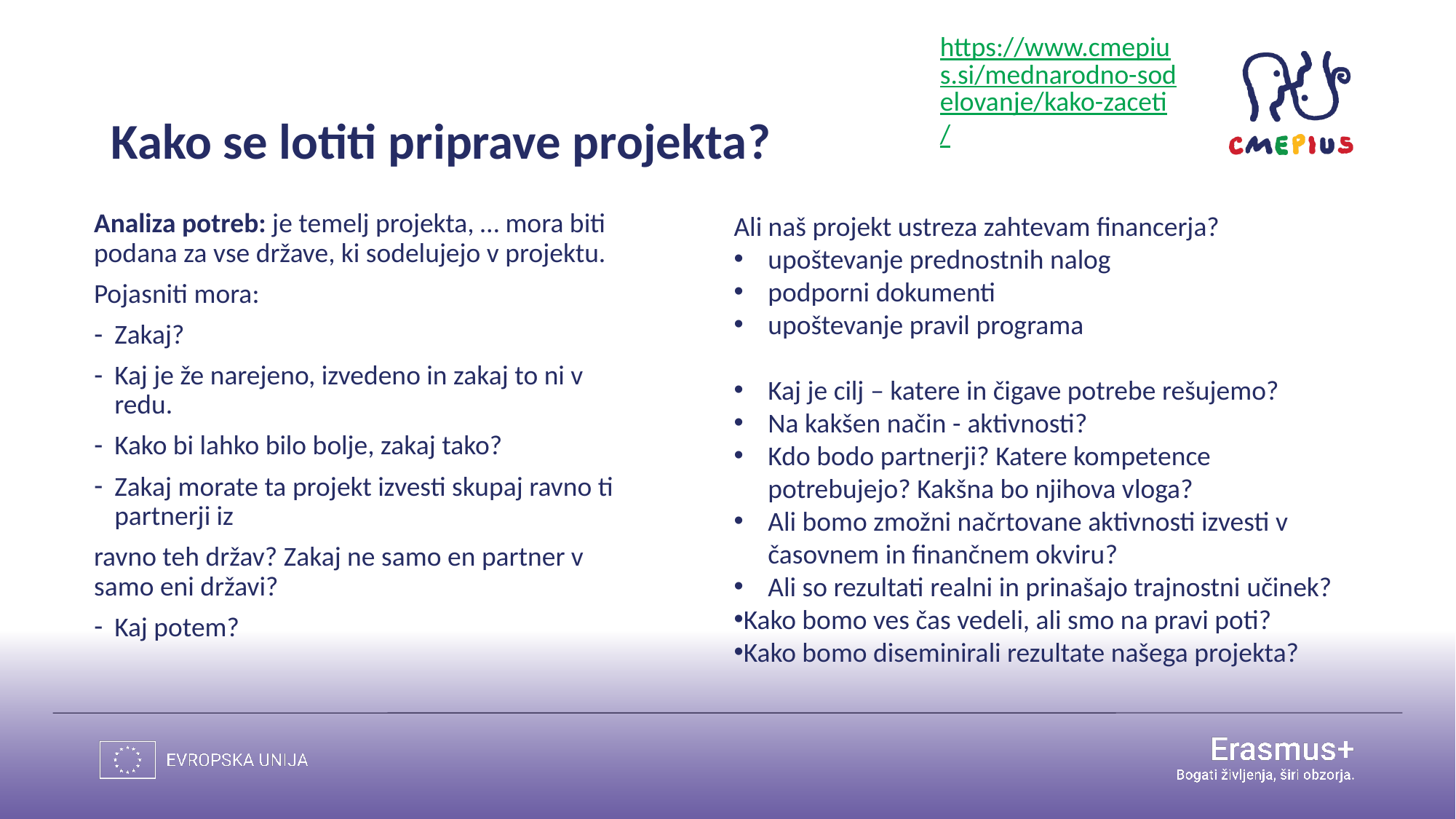

https://www.cmepius.si/mednarodno-sodelovanje/kako-zaceti/

# Kako se lotiti priprave projekta?
Analiza potreb: je temelj projekta, … mora biti podana za vse države, ki sodelujejo v projektu.
Pojasniti mora:
Zakaj?
Kaj je že narejeno, izvedeno in zakaj to ni v redu.
Kako bi lahko bilo bolje, zakaj tako?
Zakaj morate ta projekt izvesti skupaj ravno ti partnerji iz
ravno teh držav? Zakaj ne samo en partner v samo eni državi?
Kaj potem?
Ali naš projekt ustreza zahtevam financerja?
upoštevanje prednostnih nalog
podporni dokumenti
upoštevanje pravil programa

Kaj je cilj – katere in čigave potrebe rešujemo?
Na kakšen način - aktivnosti?
Kdo bodo partnerji? Katere kompetence potrebujejo? Kakšna bo njihova vloga?
Ali bomo zmožni načrtovane aktivnosti izvesti v časovnem in finančnem okviru?
Ali so rezultati realni in prinašajo trajnostni učinek?
Kako bomo ves čas vedeli, ali smo na pravi poti?
Kako bomo diseminirali rezultate našega projekta?